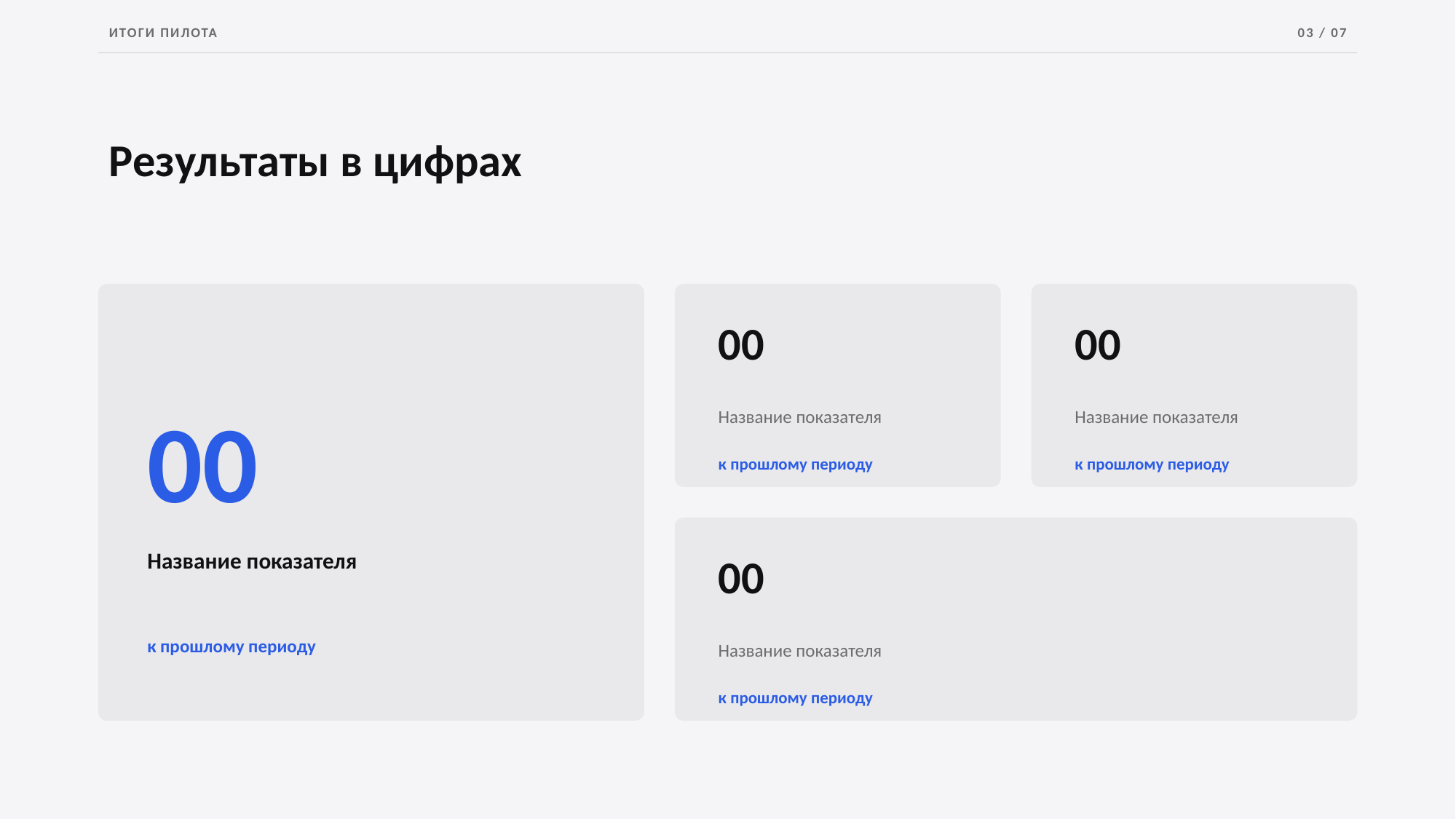

ИТОГИ ПИЛОТА
03 / 07

Результаты в цифрах

00
00
00
Название показателя
Название показателя
к прошлому периоду
к прошлому периоду

00
Название показателя
Название показателя
к прошлому периоду
к прошлому периоду